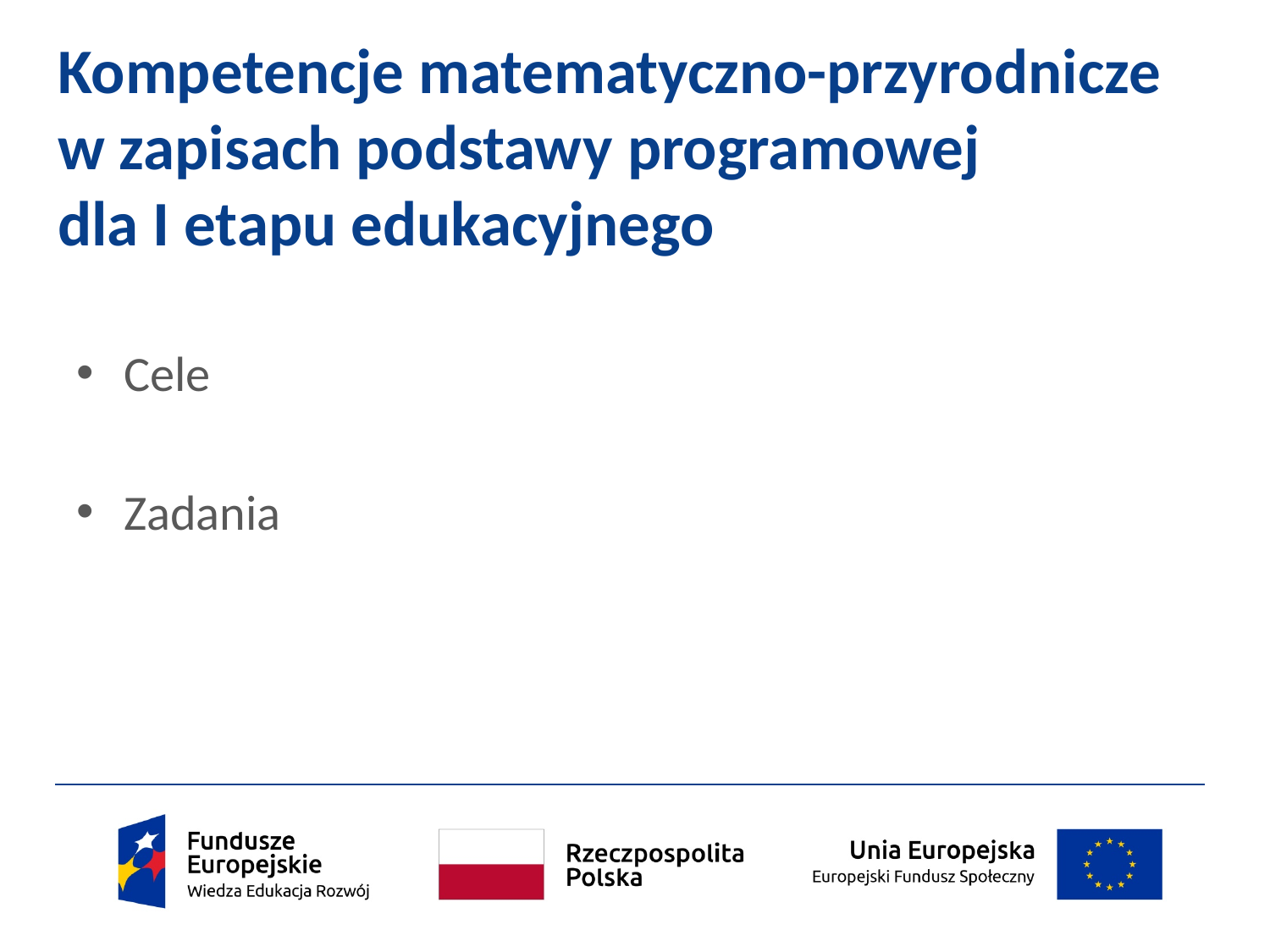

# Kompetencje matematyczno-przyrodnicze w zapisach podstawy programowej dla I etapu edukacyjnego
Cele

Zadania